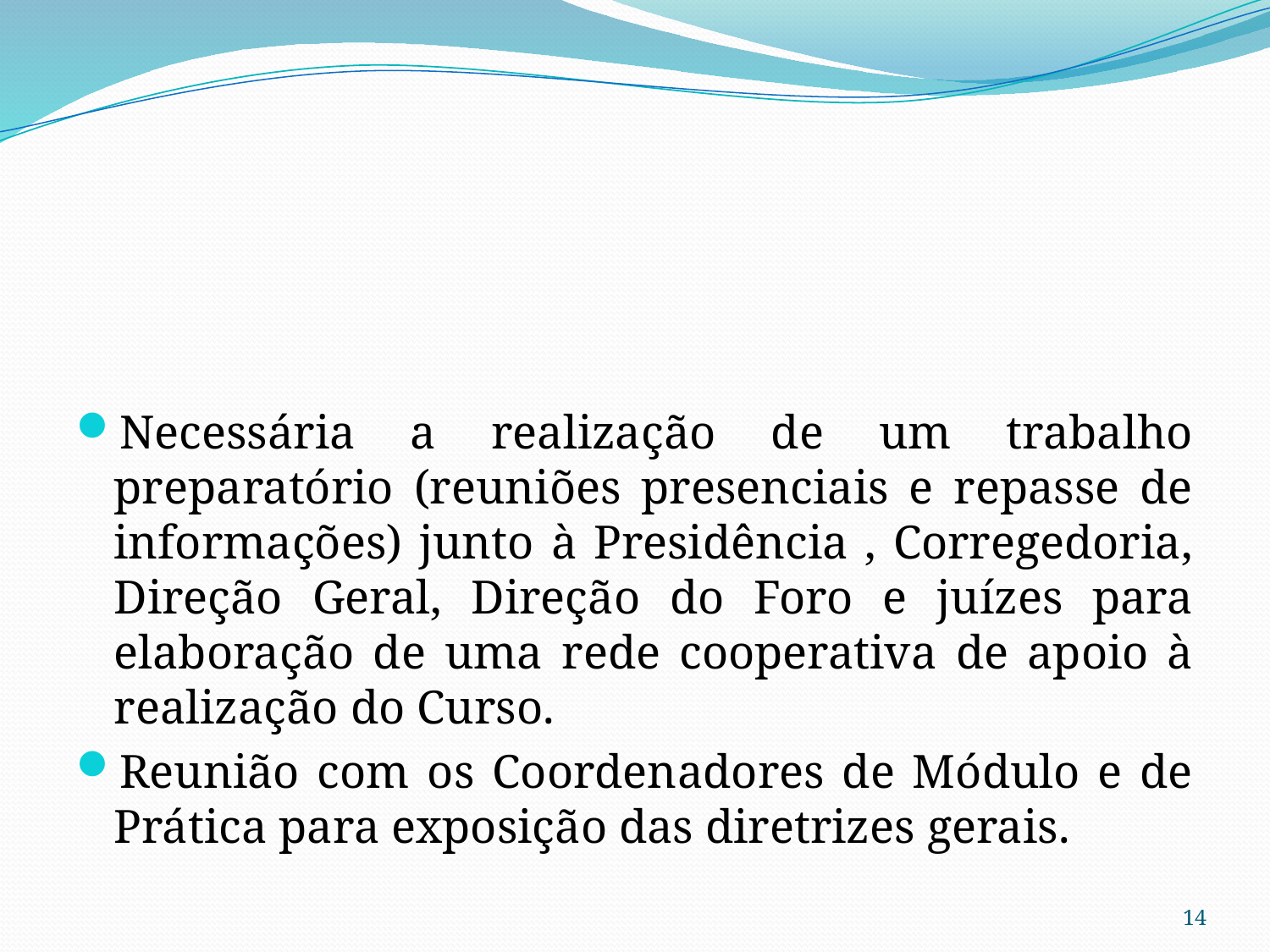

#

Necessária a realização de um trabalho preparatório (reuniões presenciais e repasse de informações) junto à Presidência , Corregedoria, Direção Geral, Direção do Foro e juízes para elaboração de uma rede cooperativa de apoio à realização do Curso.
Reunião com os Coordenadores de Módulo e de Prática para exposição das diretrizes gerais.
14